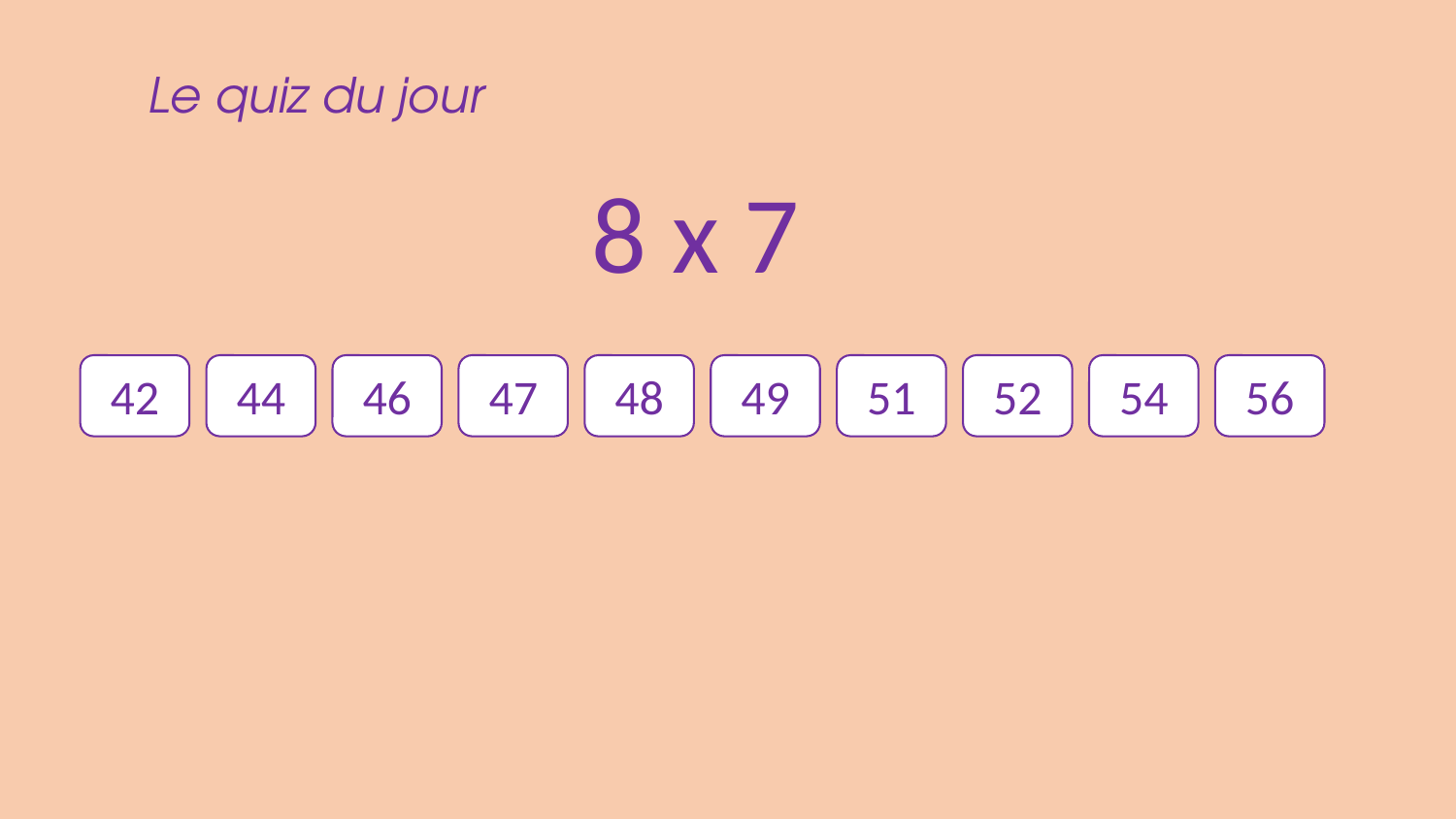

Le quiz du jour
8 x 7
42
44
46
47
48
49
51
52
54
56